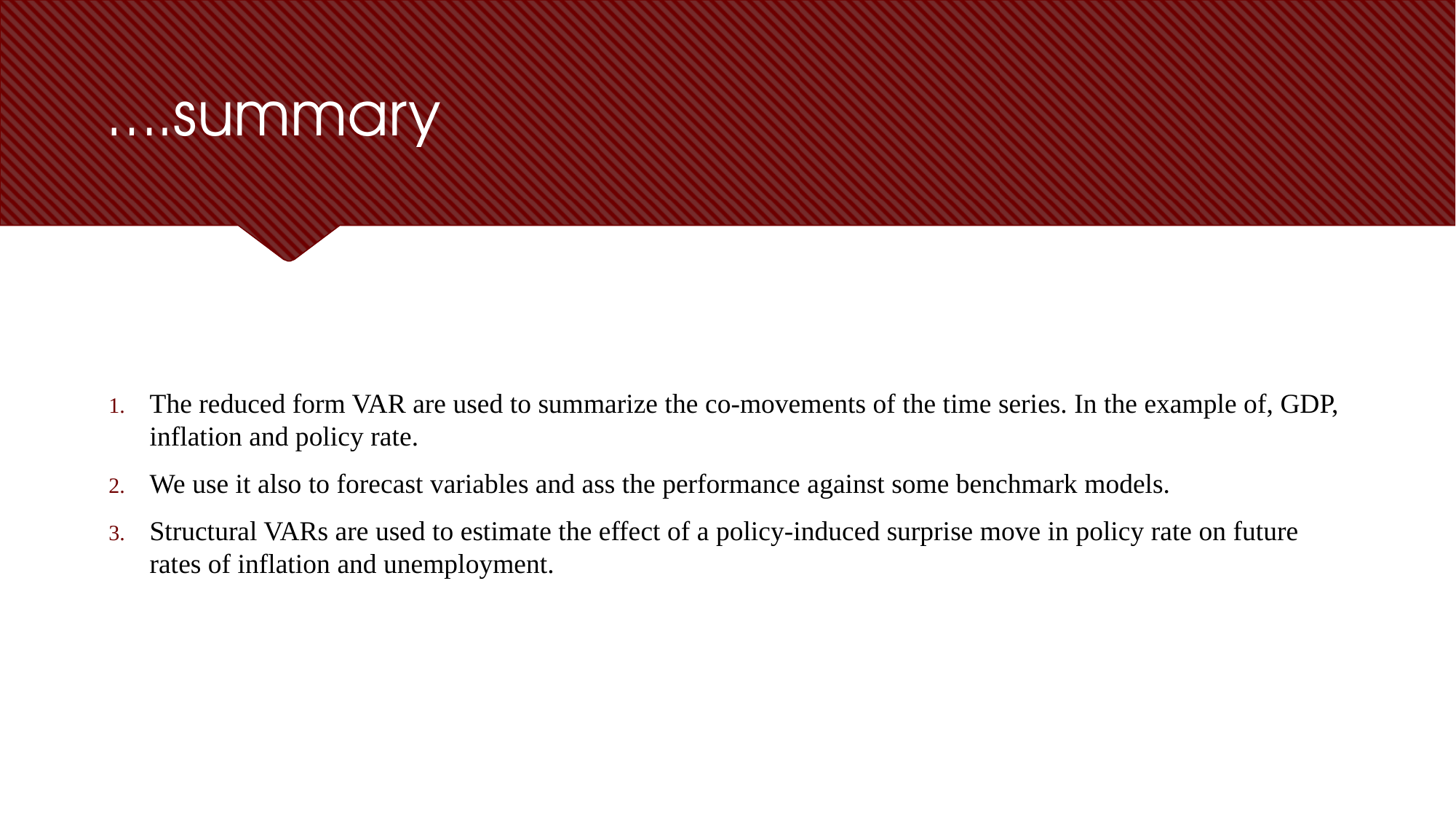

# ….summary
The reduced form VAR are used to summarize the co-movements of the time series. In the example of, GDP, inflation and policy rate.
We use it also to forecast variables and ass the performance against some benchmark models.
Structural VARs are used to estimate the effect of a policy-induced surprise move in policy rate on future rates of inflation and unemployment.